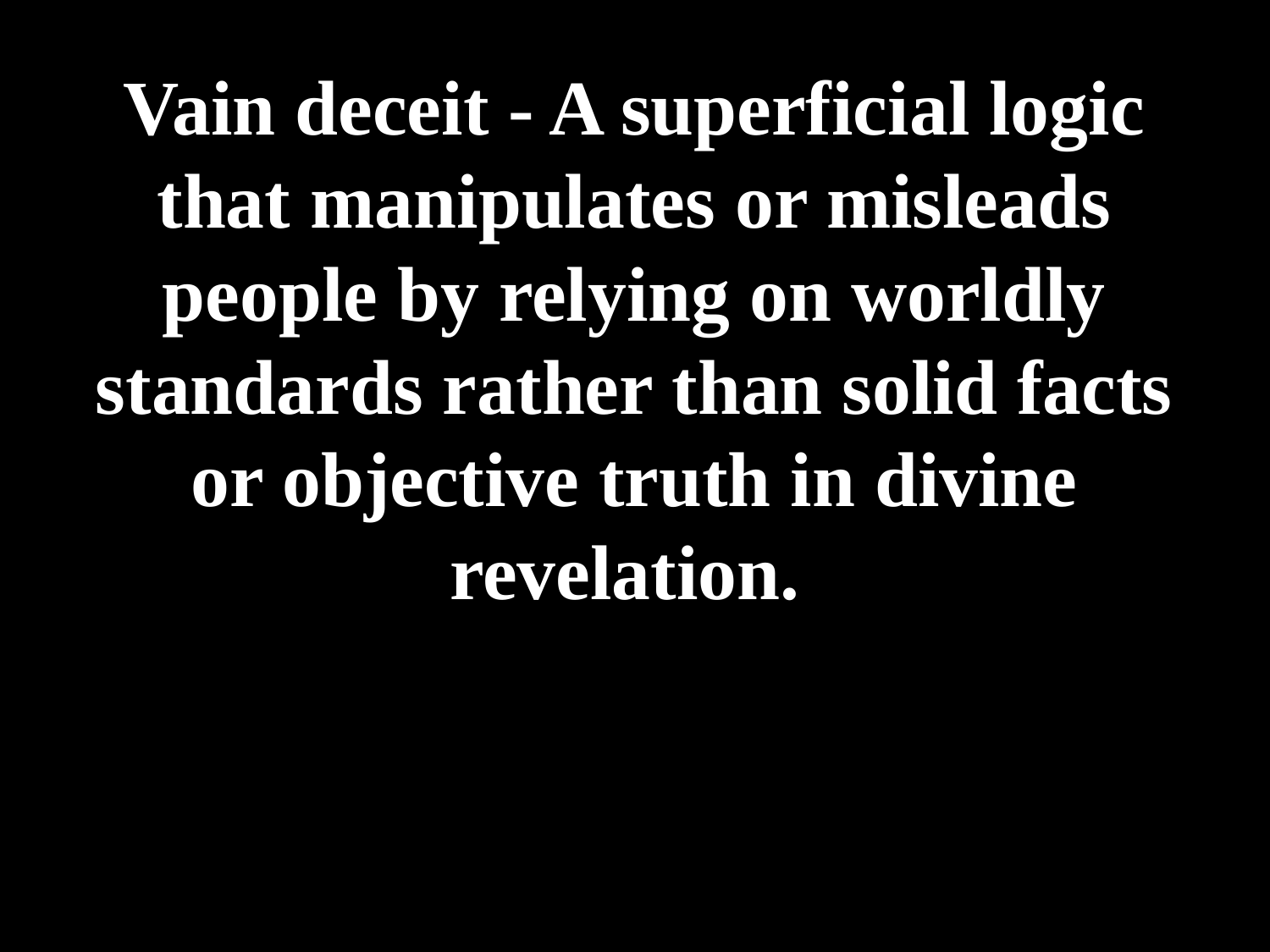

# Vain deceit - A superficial logic that manipulates or misleads people by relying on worldly standards rather than solid facts or objective truth in divine revelation.